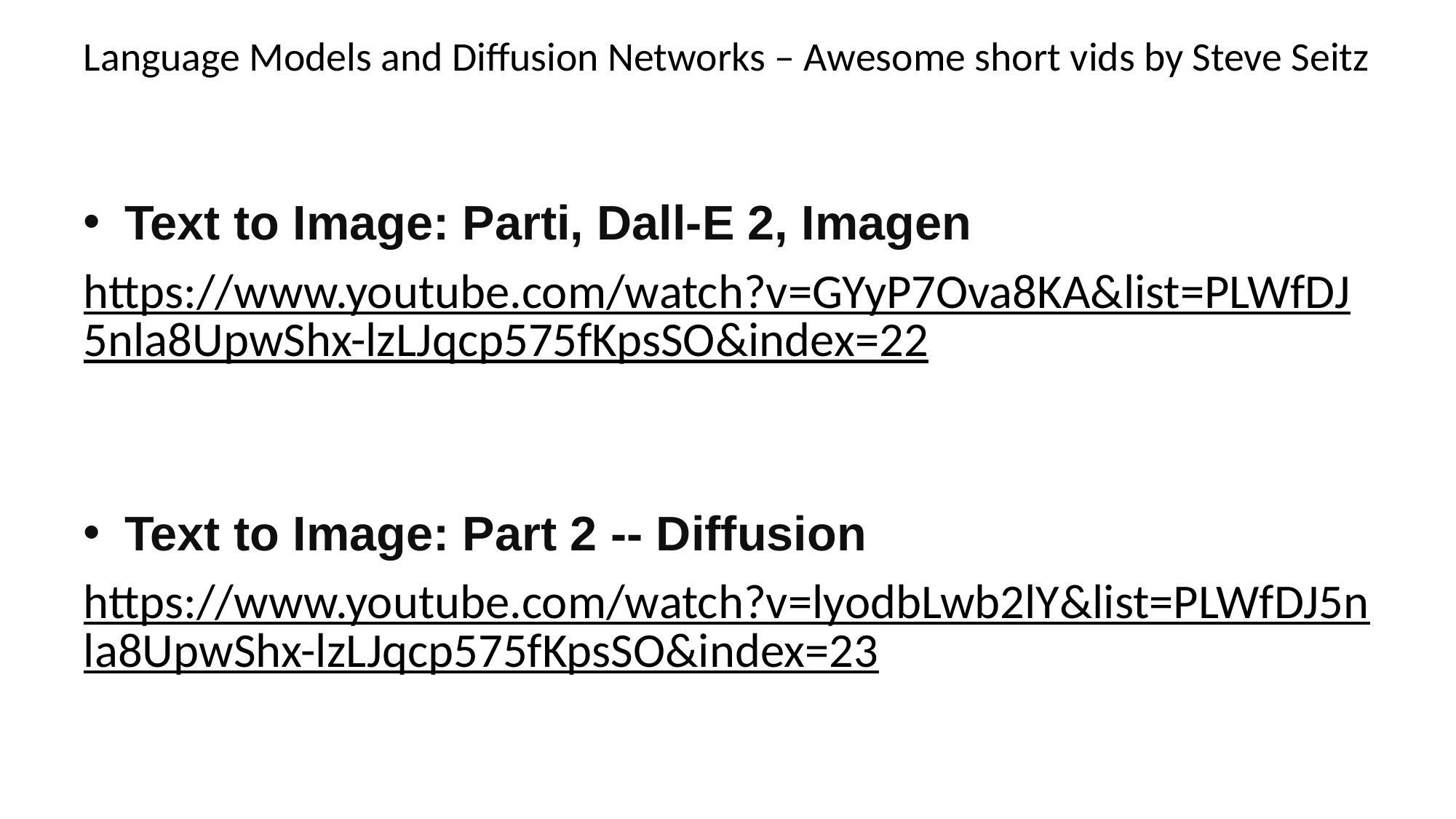

# Language Models and Diffusion Networks – Awesome short vids by Steve Seitz

Text to Image: Parti, Dall-E 2, Imagen
https://www.youtube.com/watch?v=GYyP7Ova8KA&list=PLWfDJ5nla8UpwShx-lzLJqcp575fKpsSO&index=22

Text to Image: Part 2 -- Diffusion
https://www.youtube.com/watch?v=lyodbLwb2lY&list=PLWfDJ5nla8UpwShx-lzLJqcp575fKpsSO&index=23